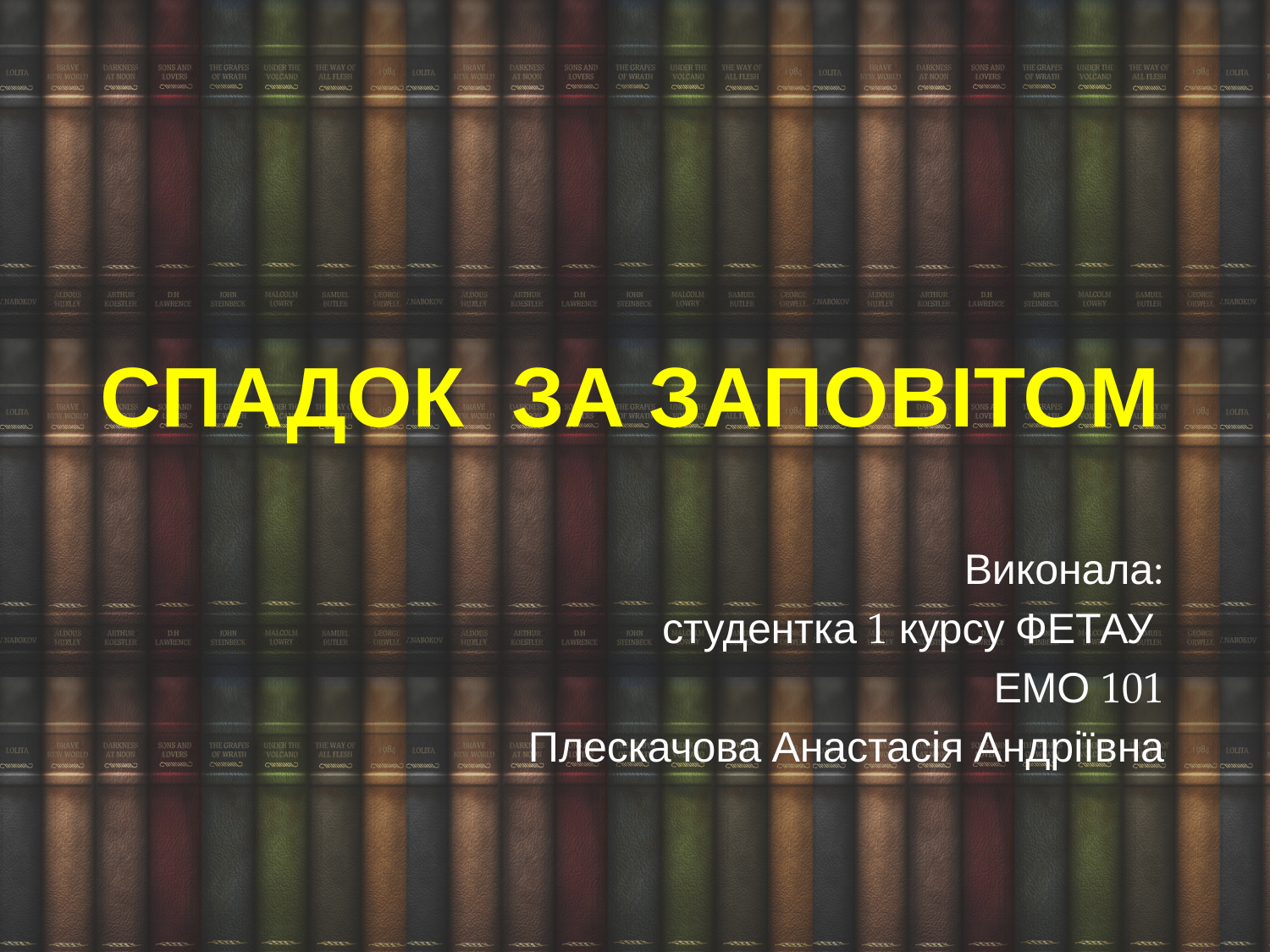

# Спадок  за заповітом
Виконала:
студентка 1 курсу ФЕТАУ
ЕМО 101
Плескачова Анастасія Андріївна